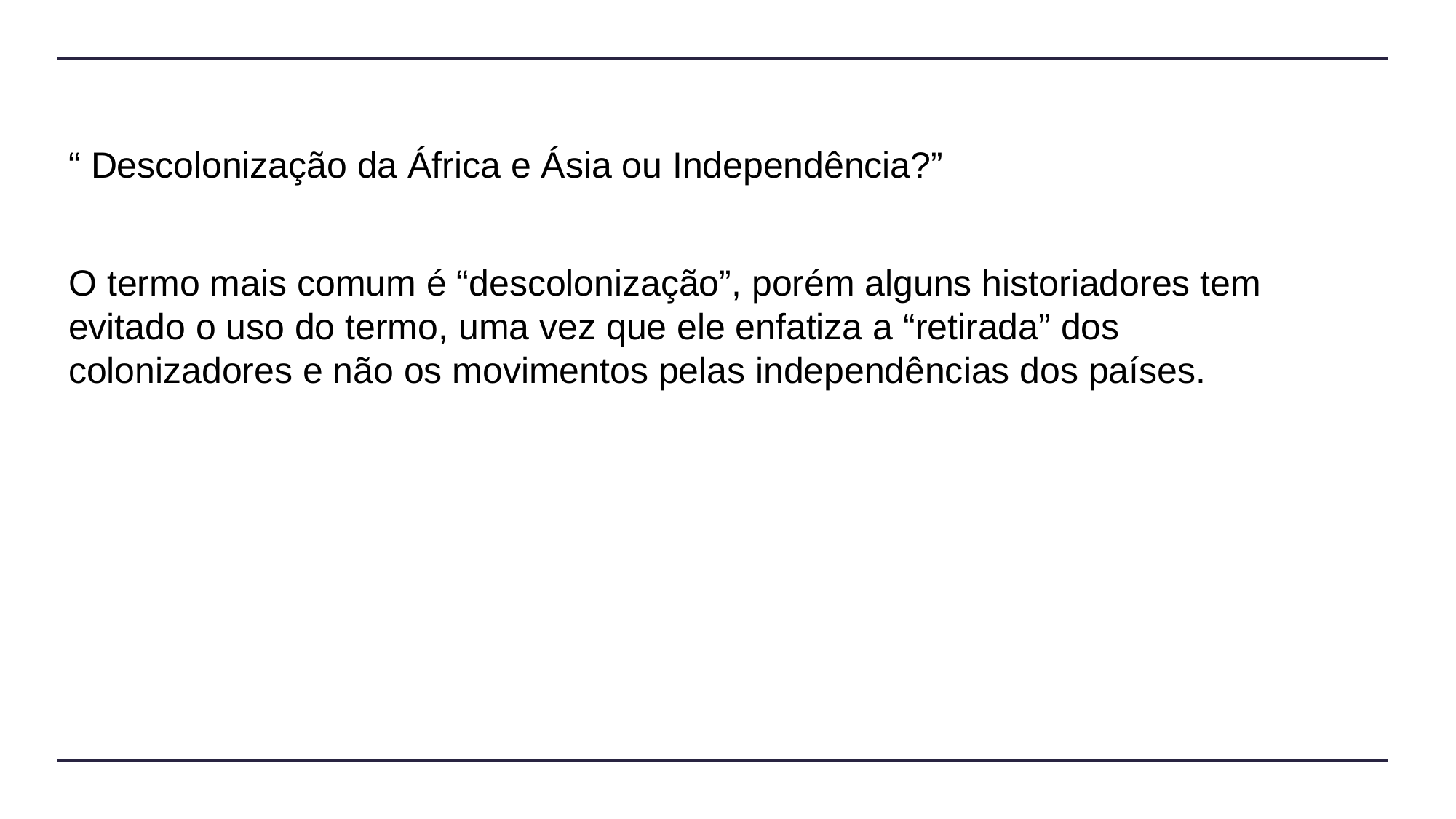

“ Descolonização da África e Ásia ou Independência?”

O termo mais comum é “descolonização”, porém alguns historiadores tem evitado o uso do termo, uma vez que ele enfatiza a “retirada” dos colonizadores e não os movimentos pelas independências dos países.